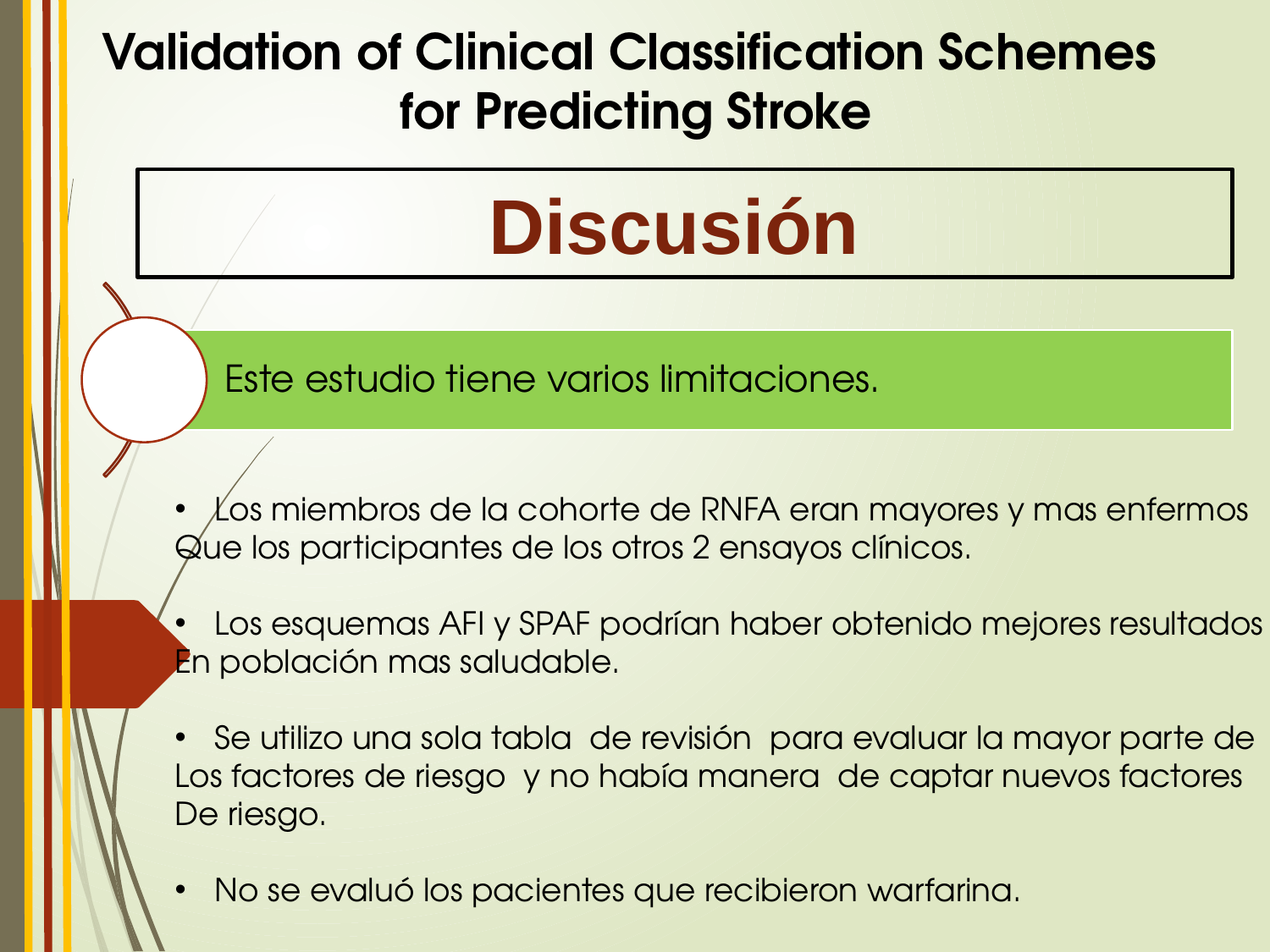

Validation of Clinical Classification Schemes
 for Predicting Stroke
Discusión
Este estudio tiene varios limitaciones.
Los miembros de la cohorte de RNFA eran mayores y mas enfermos
Que los participantes de los otros 2 ensayos clínicos.

Los esquemas AFI y SPAF podrían haber obtenido mejores resultados
En población mas saludable.

Se utilizo una sola tabla  de revisión  para evaluar la mayor parte de
Los factores de riesgo  y no había manera  de captar nuevos factores
De riesgo.

No se evaluó los pacientes que recibieron warfarina.